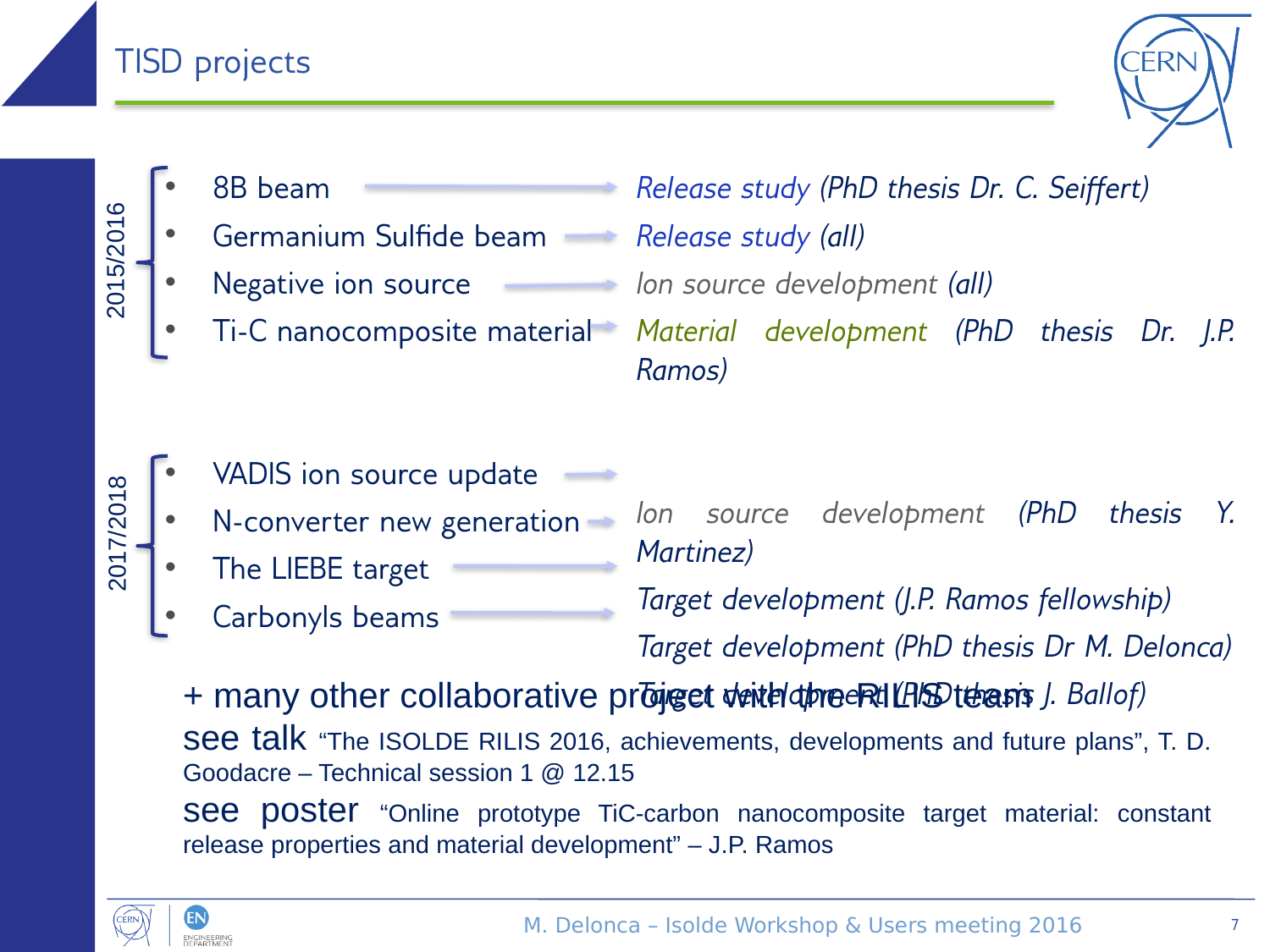

# TISD projects
8B beam
Germanium Sulfide beam
Negative ion source
Ti-C nanocomposite material

VADIS ion source update
N-converter new generation
The LIEBE target
Carbonyls beams

Release study (PhD thesis Dr. C. Seiffert)
Release study (all)
Ion source development (all)
Material development (PhD thesis Dr. J.P. Ramos)

Ion source development (PhD thesis Y. Martinez)
Target development (J.P. Ramos fellowship)
Target development (PhD thesis Dr M. Delonca)
Target development (PhD thesis J. Ballof)

2015/2016

2017/2018
+ many other collaborative project with the RILIS team
see talk “The ISOLDE RILIS 2016, achievements, developments and future plans”, T. D. Goodacre – Technical session 1 @ 12.15
see poster “Online prototype TiC-carbon nanocomposite target material: constant release properties and material development” – J.P. Ramos
M. Delonca – Isolde Workshop & Users meeting 2016